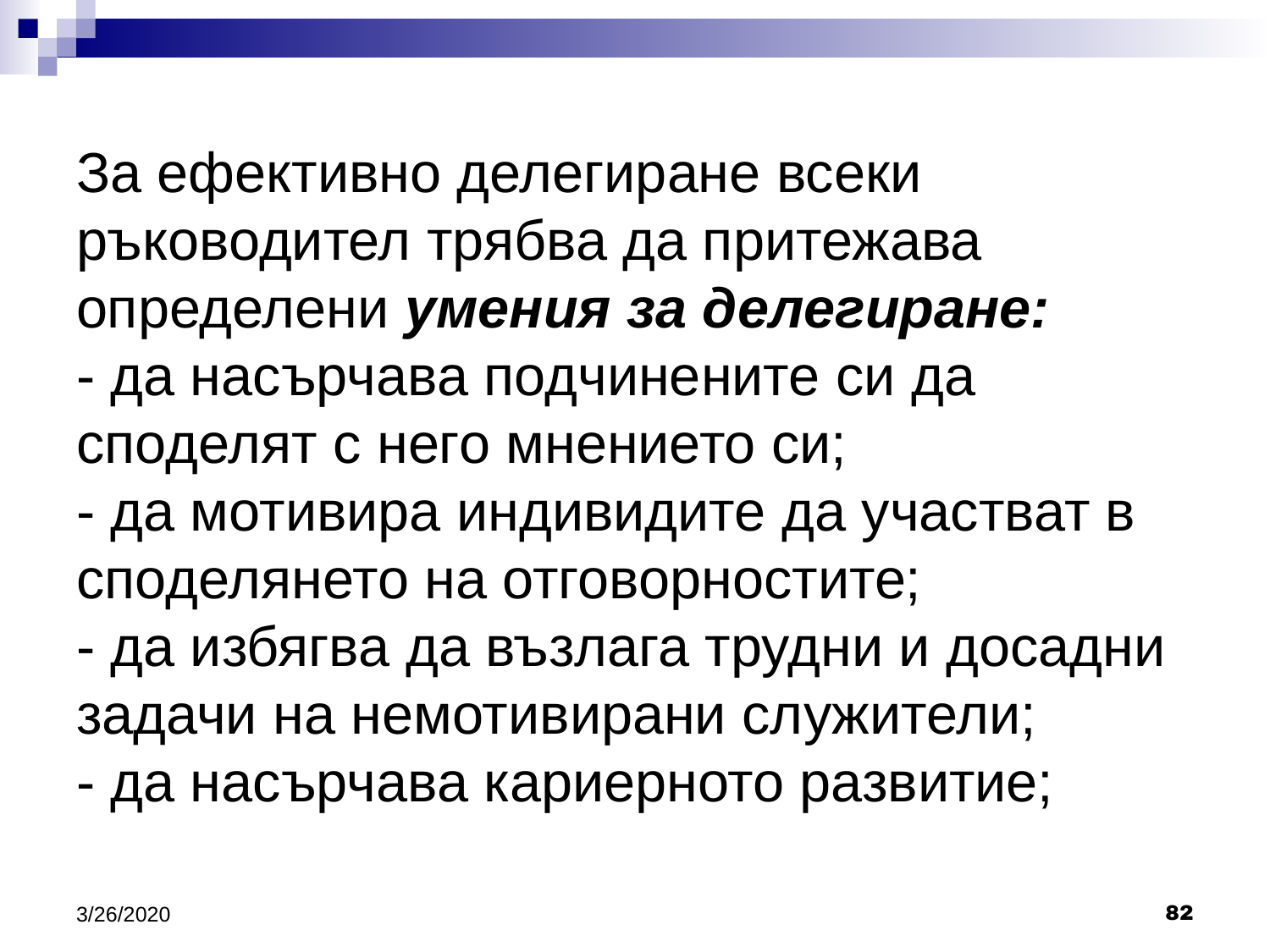

# За ефективно делегиране всеки ръководител трябва да притежава определени умения за делегиране: - да насърчава подчинените си да споделят с него мнението си; - да мотивира индивидите да участват в споделянето на отговорностите; - да избягва да възлага трудни и досадни задачи на немотивирани служители; - да насърчава кариерното развитие;
3/26/2020
82